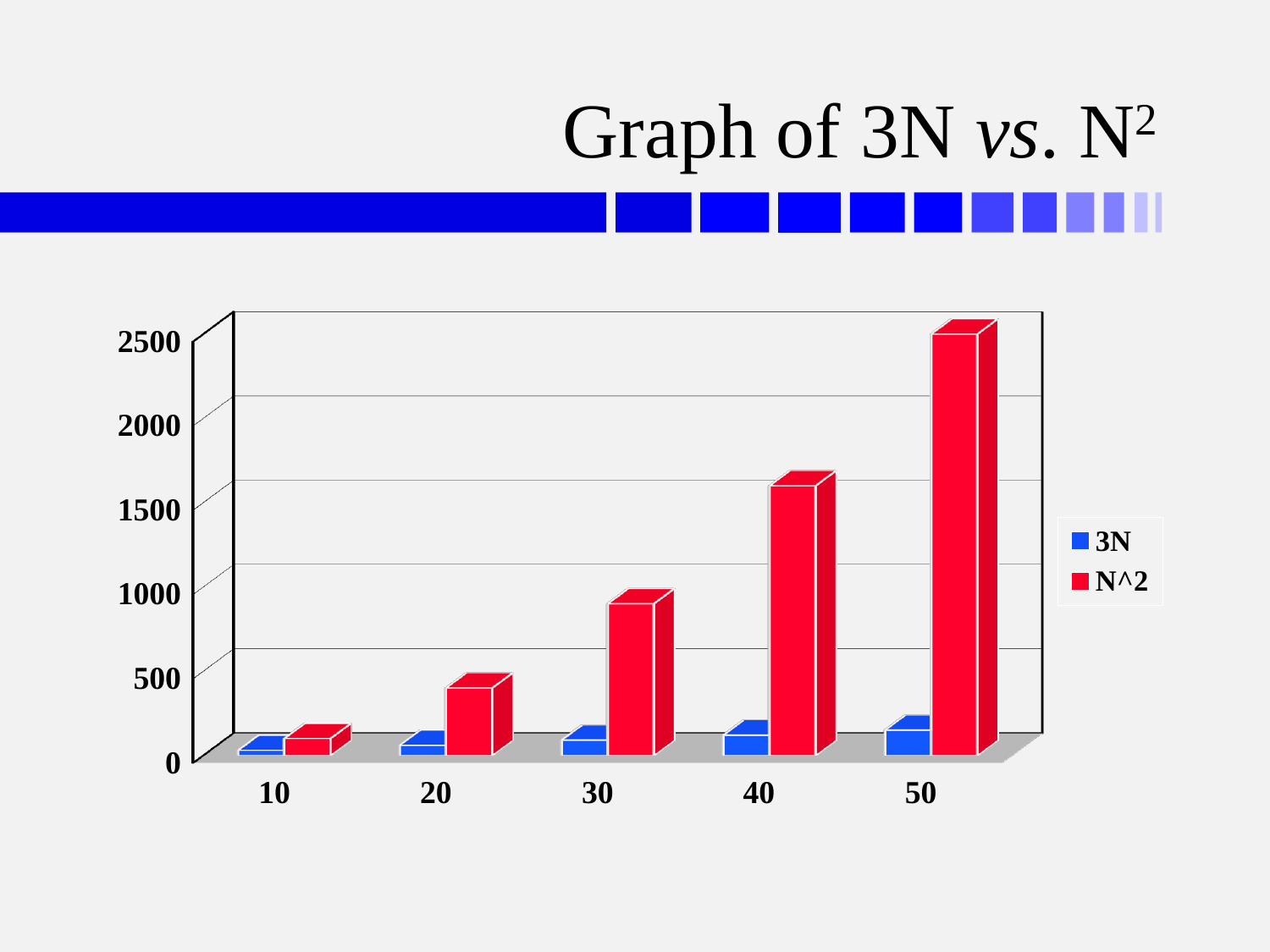

# Graph of 3N vs. N2

[unsupported chart]